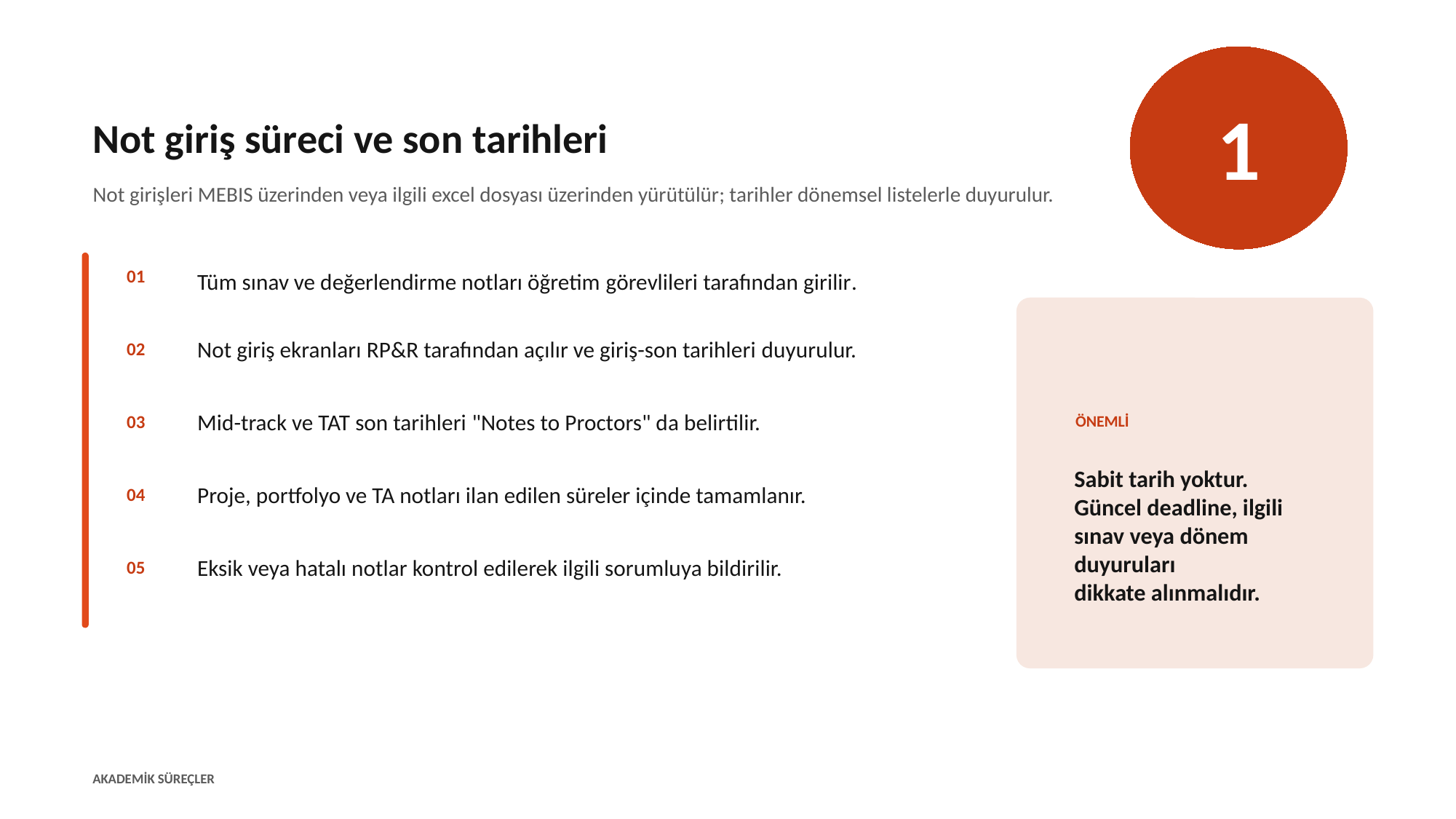

1
Not giriş süreci ve son tarihleri
Not girişleri MEBIS üzerinden veya ilgili excel dosyası üzerinden yürütülür; tarihler dönemsel listelerle duyurulur.

01
Tüm sınav ve değerlendirme notları öğretim görevlileri tarafından girilir.

Not giriş ekranları RP&R tarafından açılır ve giriş-son tarihleri duyurulur.
02
Mid-track ve TAT son tarihleri "Notes to Proctors" da belirtilir.
03
ÖNEMLİ
Sabit tarih yoktur. Güncel deadline, ilgili sınav veya dönem duyuruları dikkate alınmalıdır.
Proje, portfolyo ve TA notları ilan edilen süreler içinde tamamlanır.
04
Eksik veya hatalı notlar kontrol edilerek ilgili sorumluya bildirilir.
05
AKADEMİK SÜREÇLER